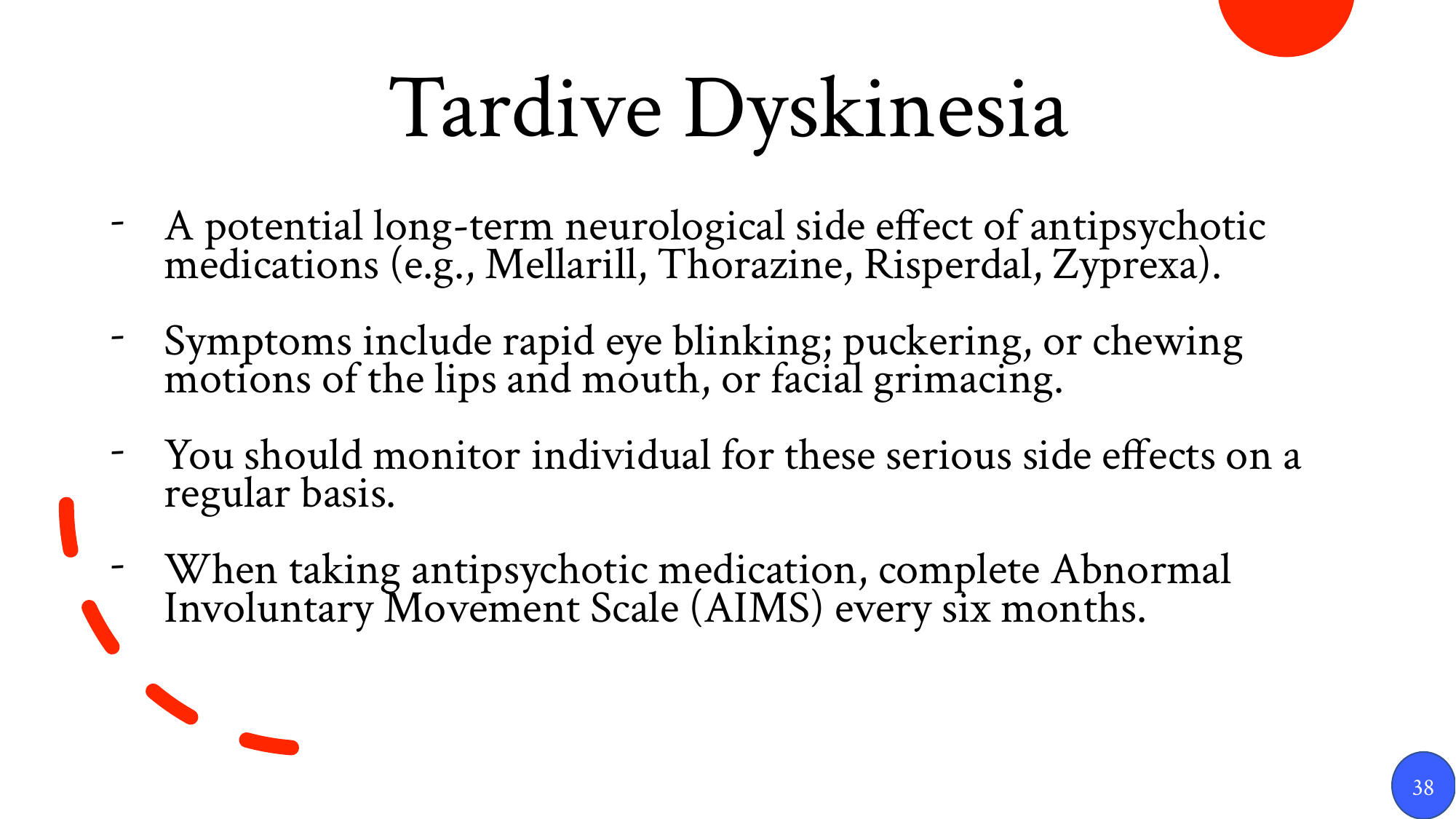

# Tardive Dyskinesia

A potential long-term neurological side effect of antipsychotic medications (e.g., Mellarill, Thorazine, Risperdal, Zyprexa).

Symptoms include rapid eye blinking; puckering, or chewing motions of the lips and mouth, or facial grimacing.

You should monitor individual for these serious side effects on a regular basis.

When taking antipsychotic medication, complete Abnormal Involuntary Movement Scale (AIMS) every six months.

38